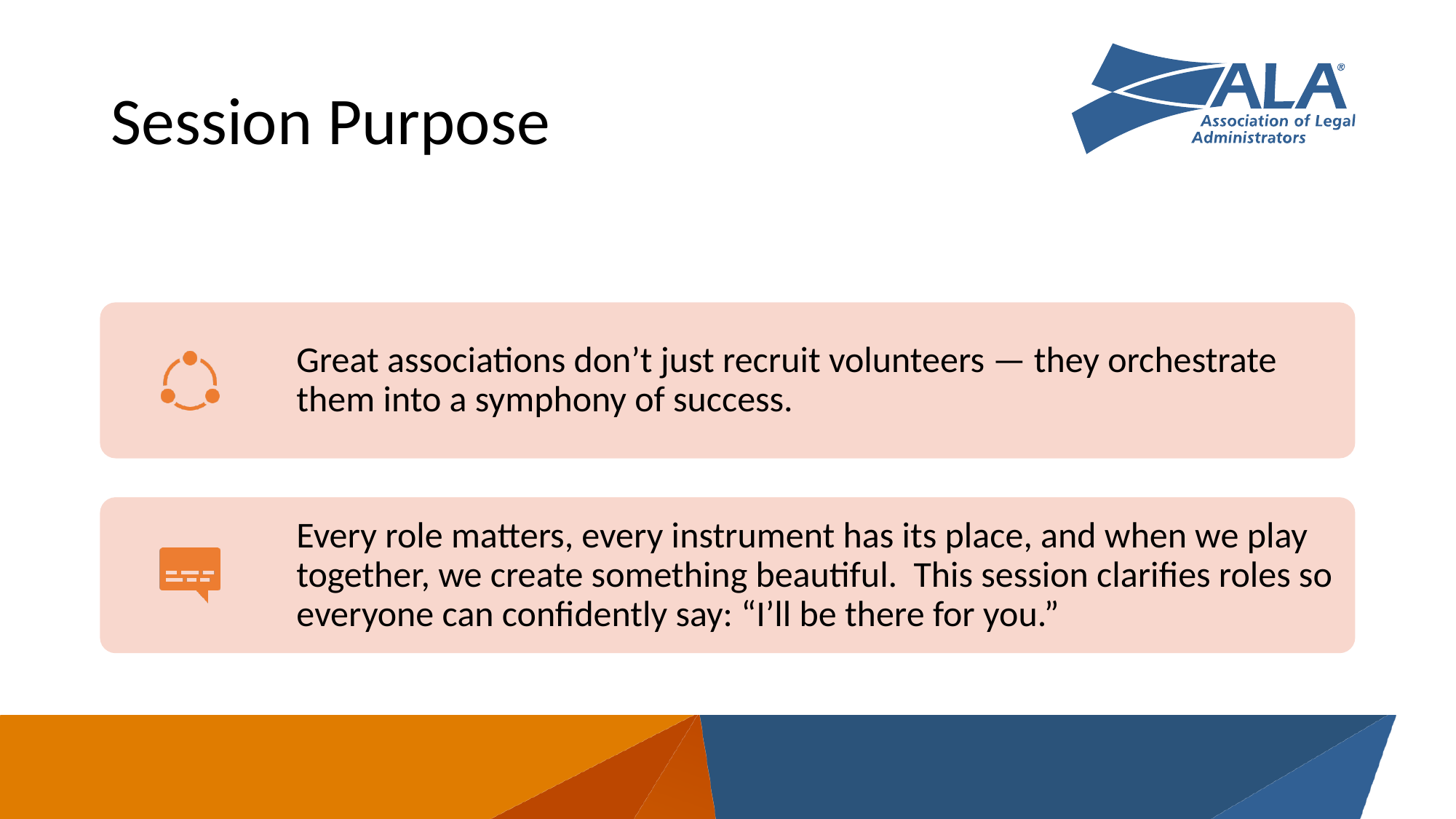

# Session Purpose
Great associations don’t just recruit volunteers — they orchestrate them into a symphony of success.
Every role matters, every instrument has its place, and when we play together, we create something beautiful.  This session clarifies roles so everyone can confidently say: “I’ll be there for you.”